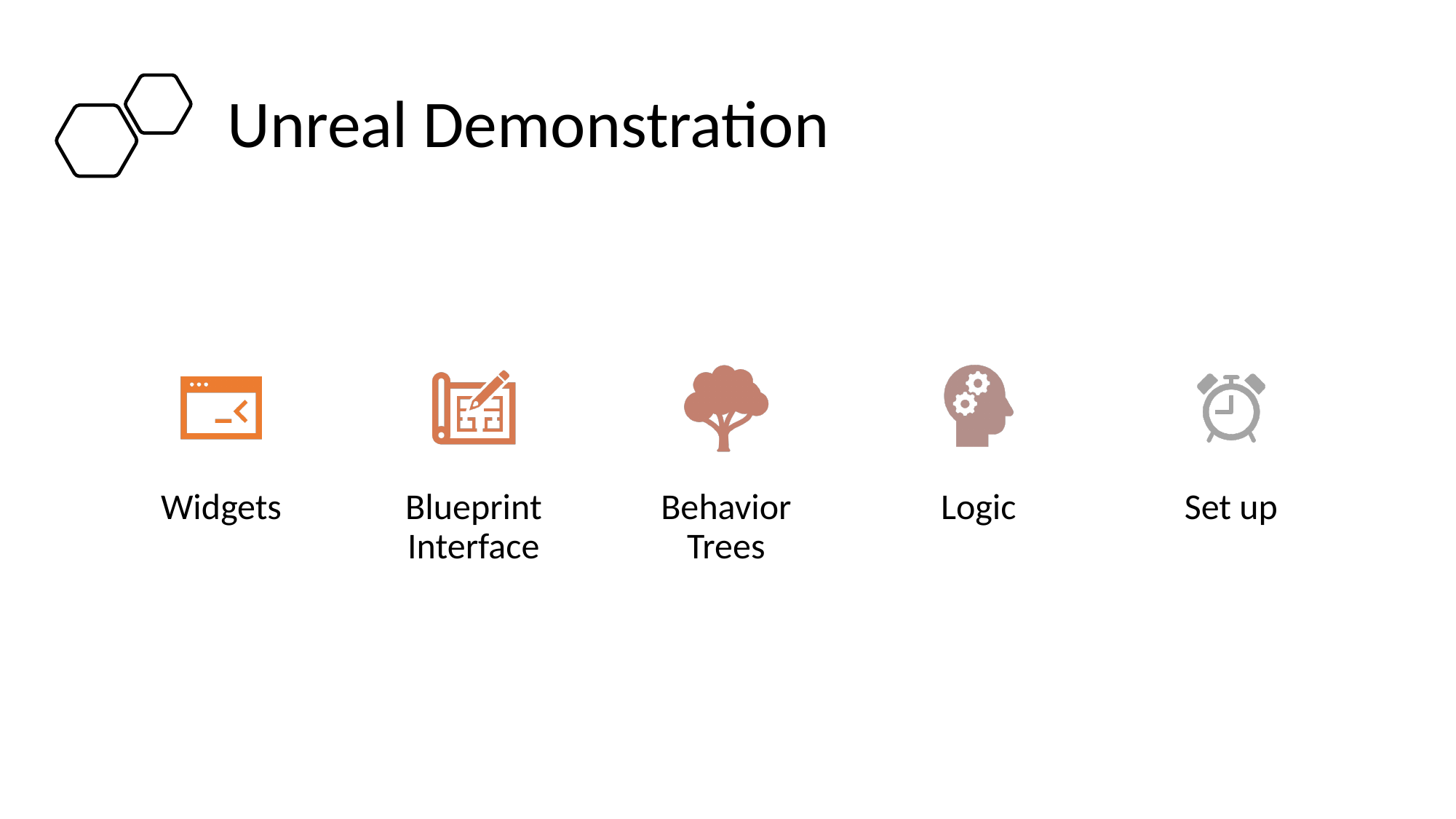

# Unreal Demonstration

Widgets
Blueprint Interface
Behavior Trees
Logic
Set up